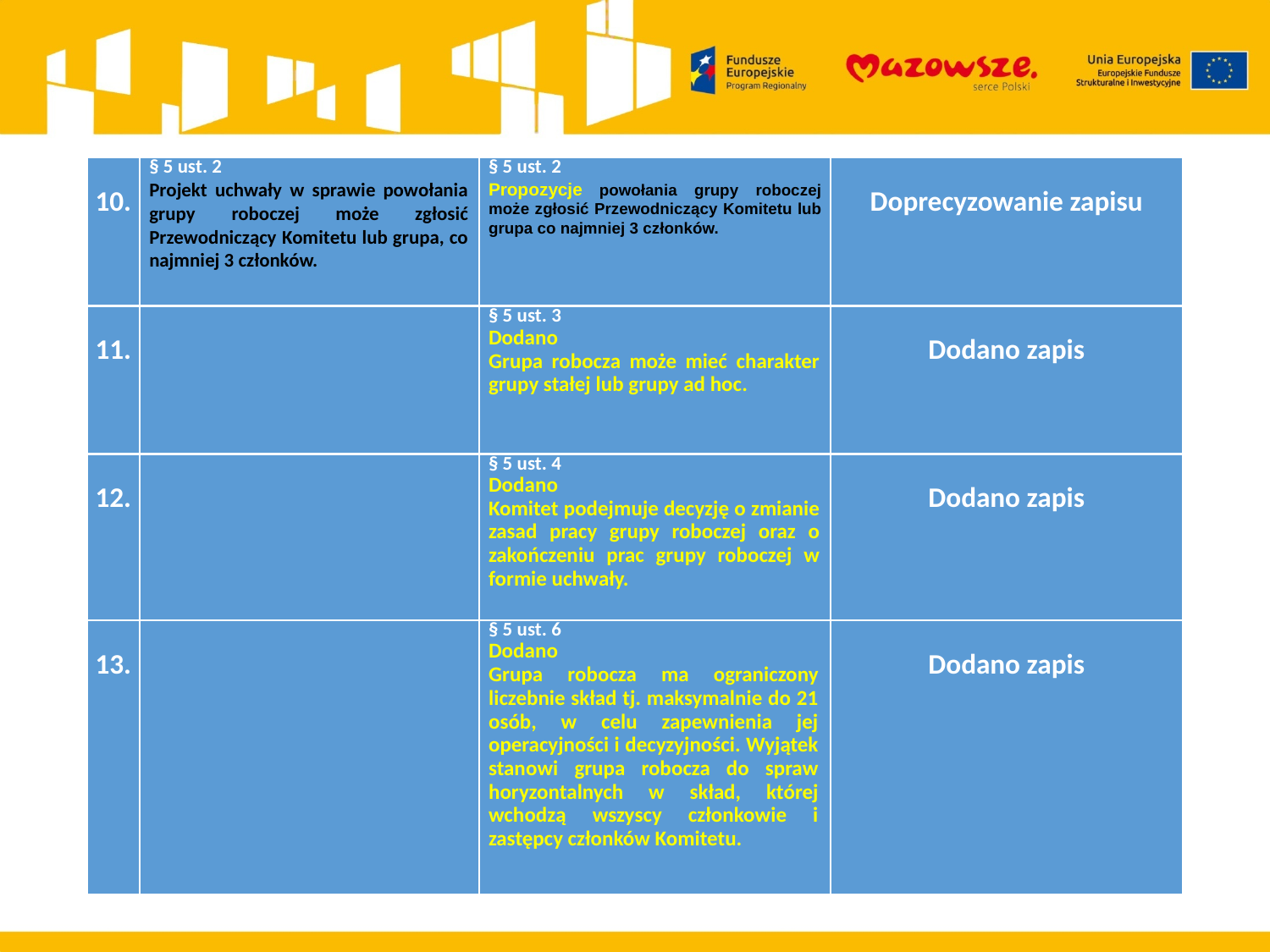

#
| 10. | § 5 ust. 2 Projekt uchwały w sprawie powołania grupy roboczej może zgłosić Przewodniczący Komitetu lub grupa, co najmniej 3 członków. | § 5 ust. 2 Propozycje powołania grupy roboczej może zgłosić Przewodniczący Komitetu lub grupa co najmniej 3 członków. | Doprecyzowanie zapisu |
| --- | --- | --- | --- |
| 11. |  | § 5 ust. 3 Dodano Grupa robocza może mieć charakter grupy stałej lub grupy ad hoc. | Dodano zapis |
| 12. |  | § 5 ust. 4 Dodano Komitet podejmuje decyzję o zmianie zasad pracy grupy roboczej oraz o zakończeniu prac grupy roboczej w formie uchwały. | Dodano zapis |
| 13. |  | § 5 ust. 6 Dodano Grupa robocza ma ograniczony liczebnie skład tj. maksymalnie do 21 osób, w celu zapewnienia jej operacyjności i decyzyjności. Wyjątek stanowi grupa robocza do spraw horyzontalnych w skład, której wchodzą wszyscy członkowie i zastępcy członków Komitetu. | Dodano zapis |